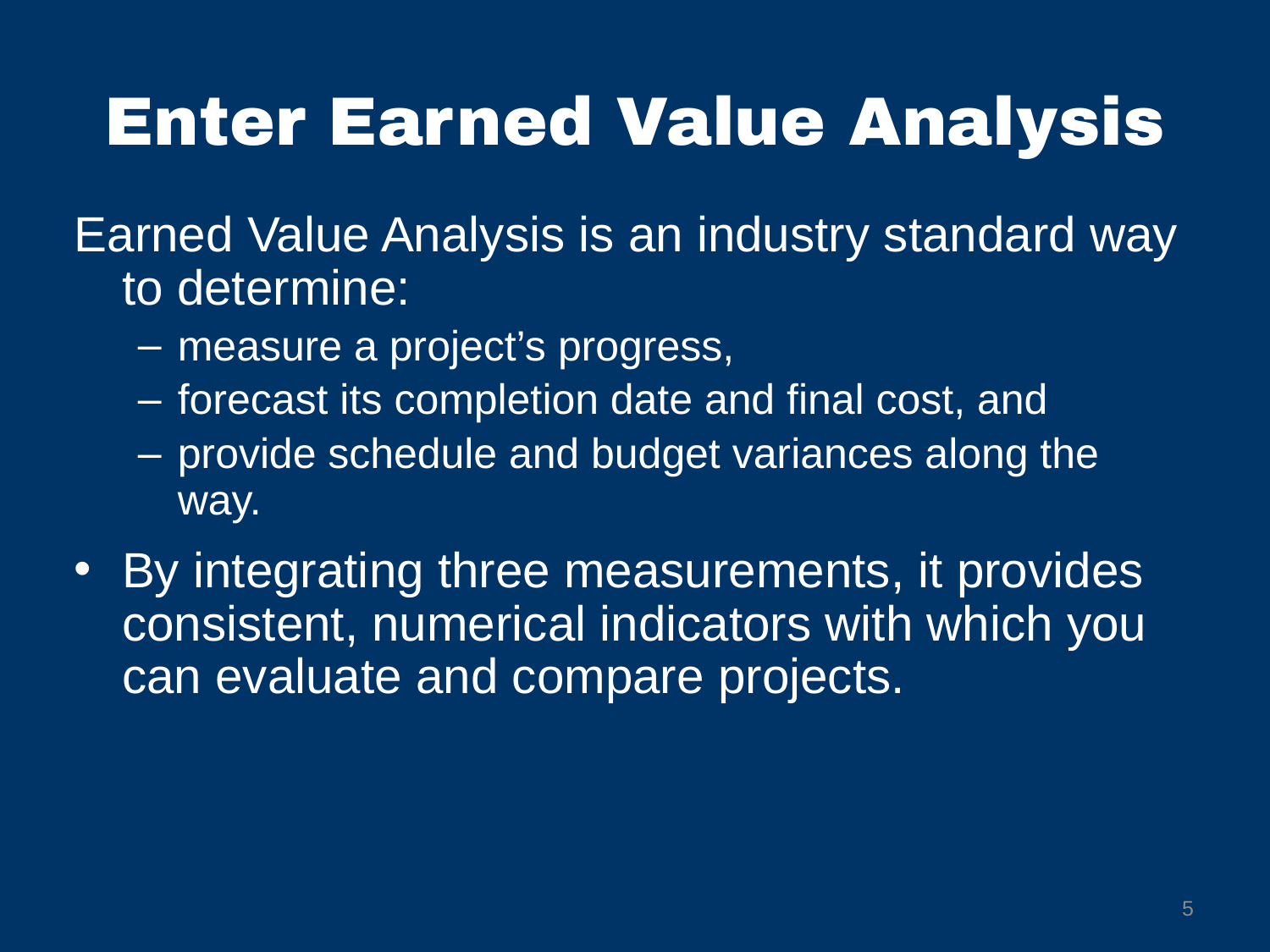

# Enter Earned Value Analysis

Earned Value Analysis is an industry standard way to determine:
measure a project’s progress,
forecast its completion date and final cost, and
provide schedule and budget variances along the way.
By integrating three measurements, it provides consistent, numerical indicators with which you can evaluate and compare projects.

5